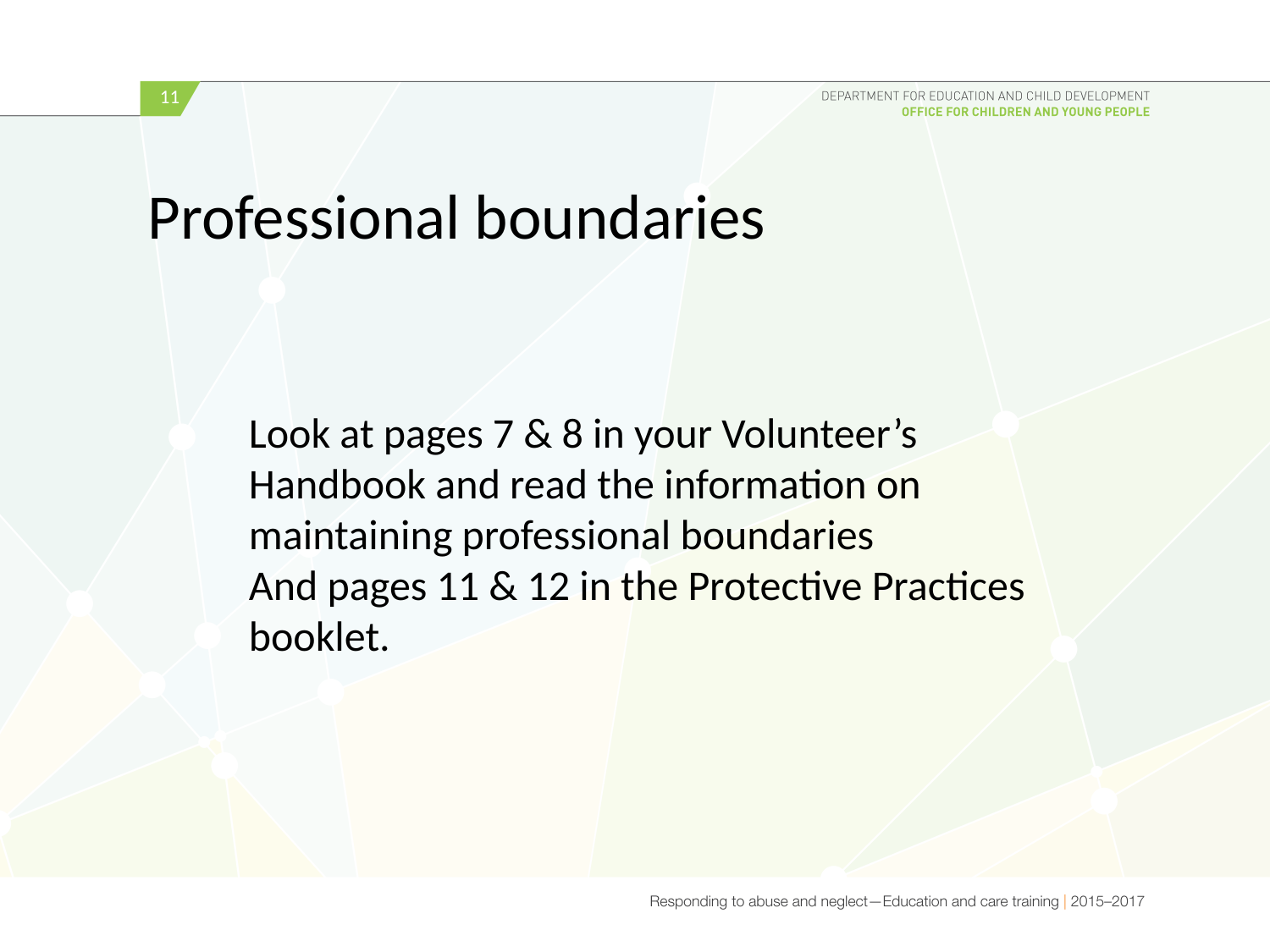

11
Professional boundaries
Look at pages 7 & 8 in your Volunteer’s  Handbook and read the information on maintaining professional boundaries
And pages 11 & 12 in the Protective Practices booklet.